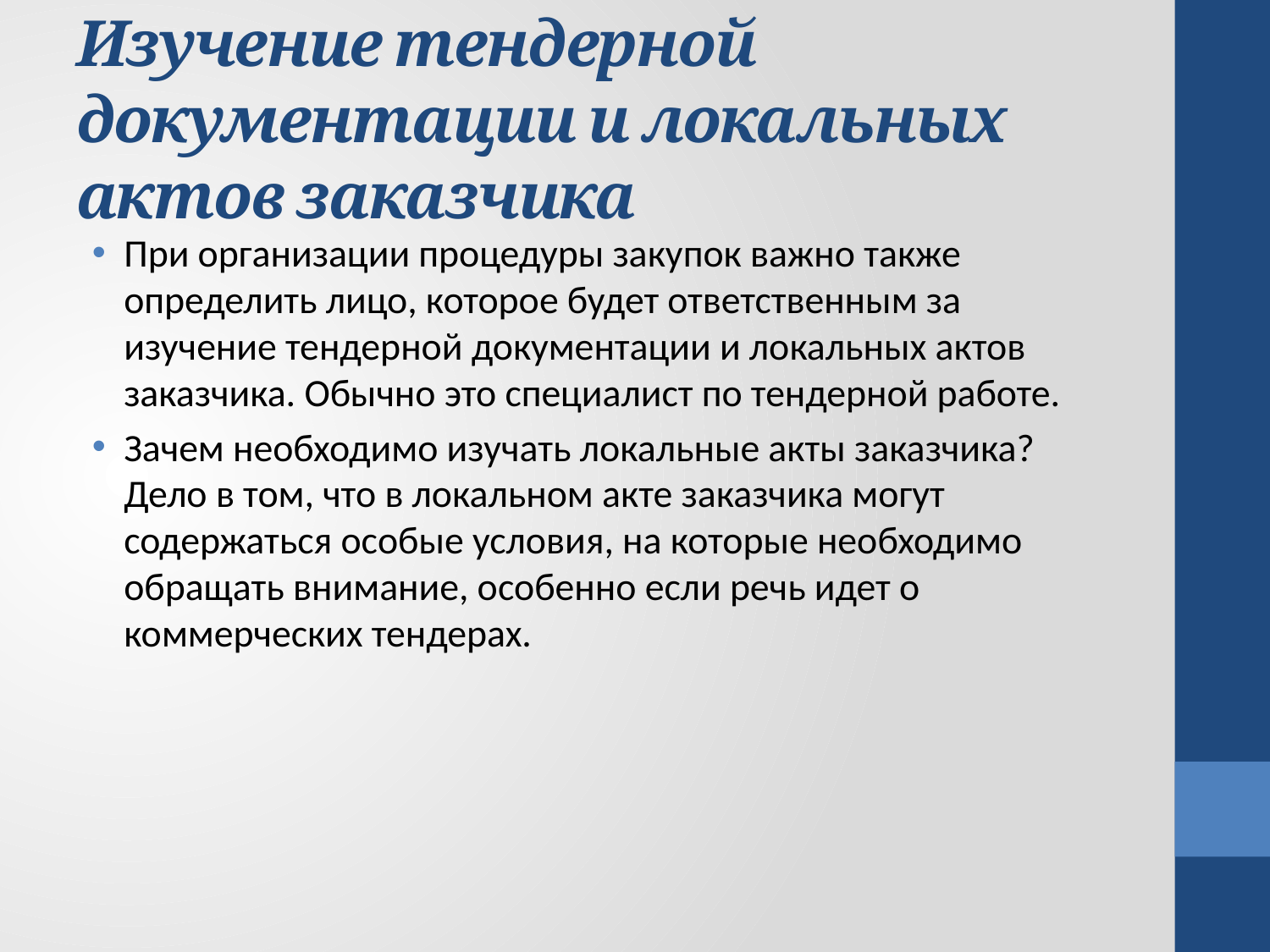

# Изучение тендерной документации и локальных актов заказчика
При организации процедуры закупок важно также определить лицо, которое будет ответственным за изучение тендерной документации и локальных актов заказчика. Обычно это специалист по тендерной работе.
Зачем необходимо изучать локальные акты заказчика? Дело в том, что в локальном акте заказчика могут содержаться особые условия, на которые необходимо обращать внимание, особенно если речь идет о коммерческих тендерах.